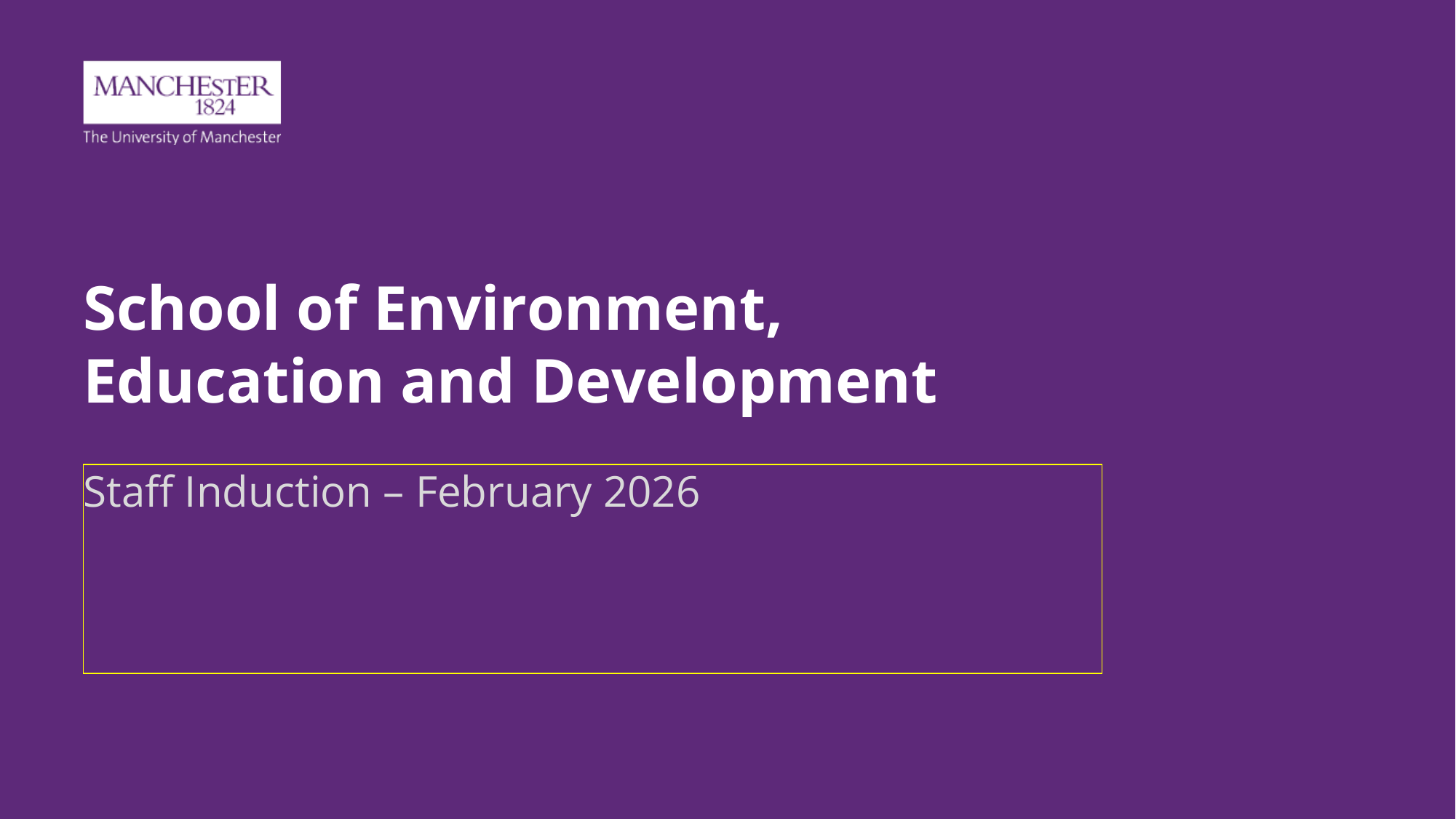

# School of Environment, Education and Development
Staff Induction – February 2026